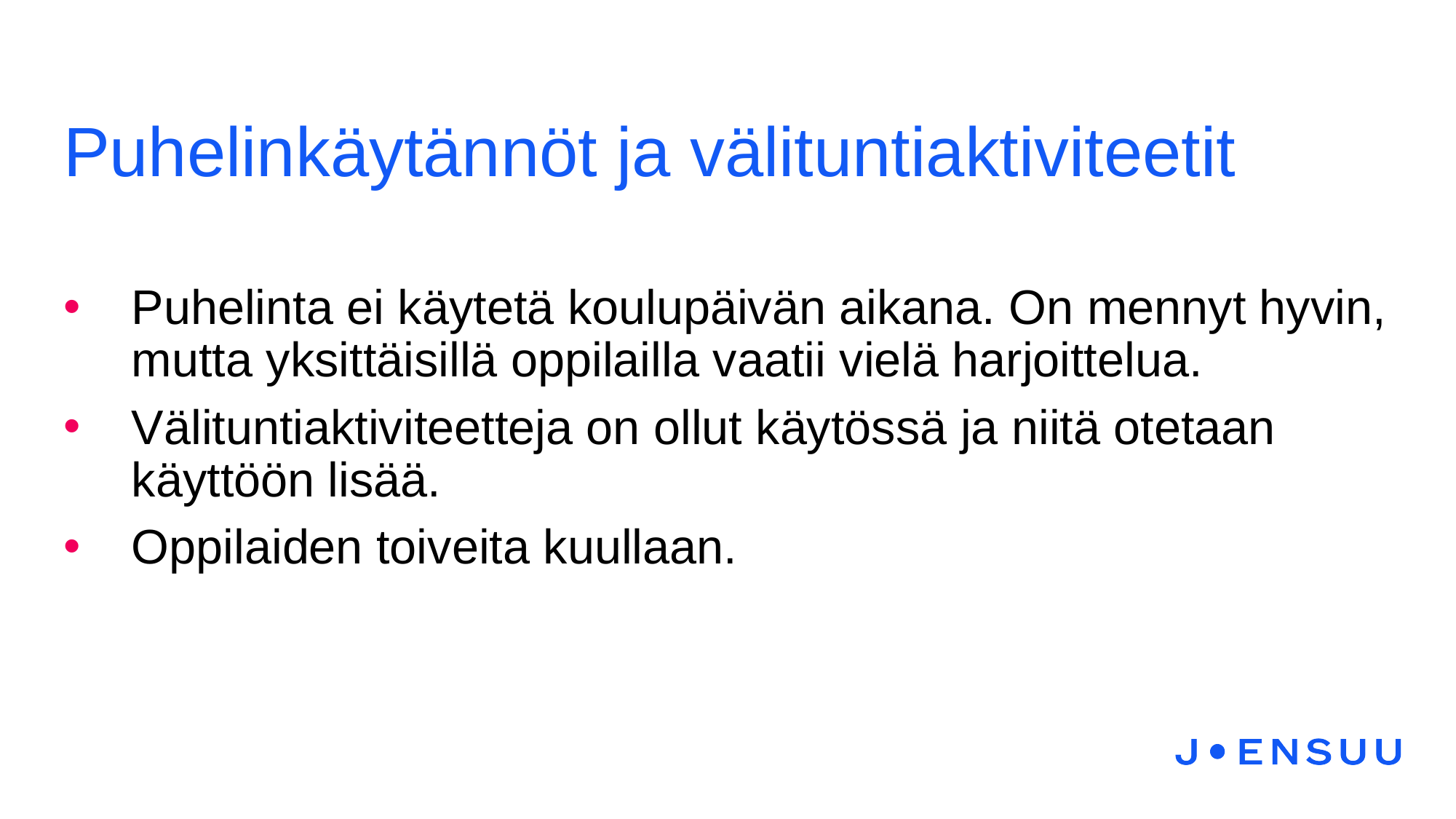

# Puhelinkäytännöt ja välituntiaktiviteetit
Puhelinta ei käytetä koulupäivän aikana. On mennyt hyvin, mutta yksittäisillä oppilailla vaatii vielä harjoittelua.
Välituntiaktiviteetteja on ollut käytössä ja niitä otetaan käyttöön lisää.
Oppilaiden toiveita kuullaan.